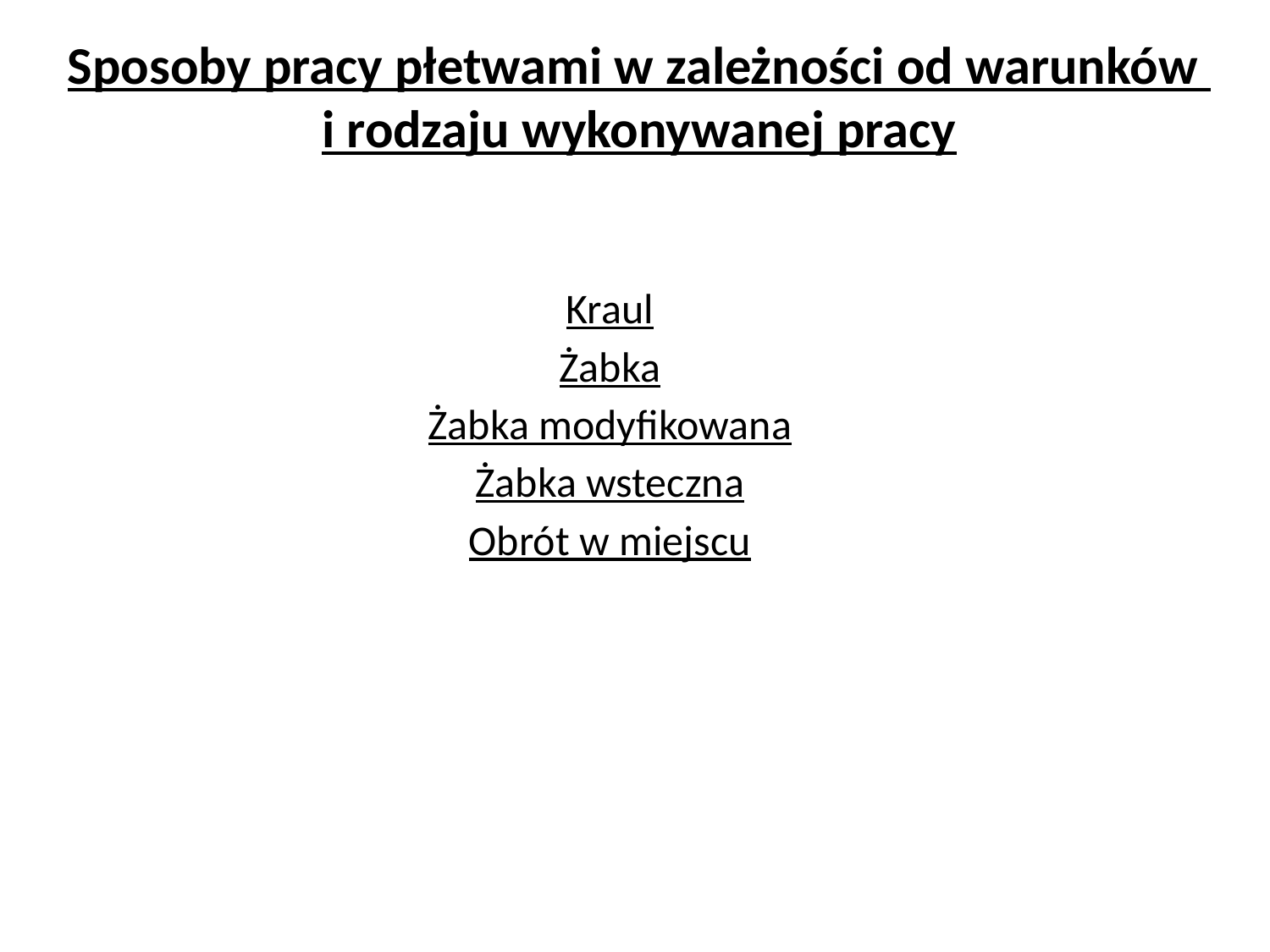

Sposoby pracy płetwami w zależności od warunków
i rodzaju wykonywanej pracy
# Kraul
Żabka
Żabka modyfikowana
Żabka wsteczna
Obrót w miejscu